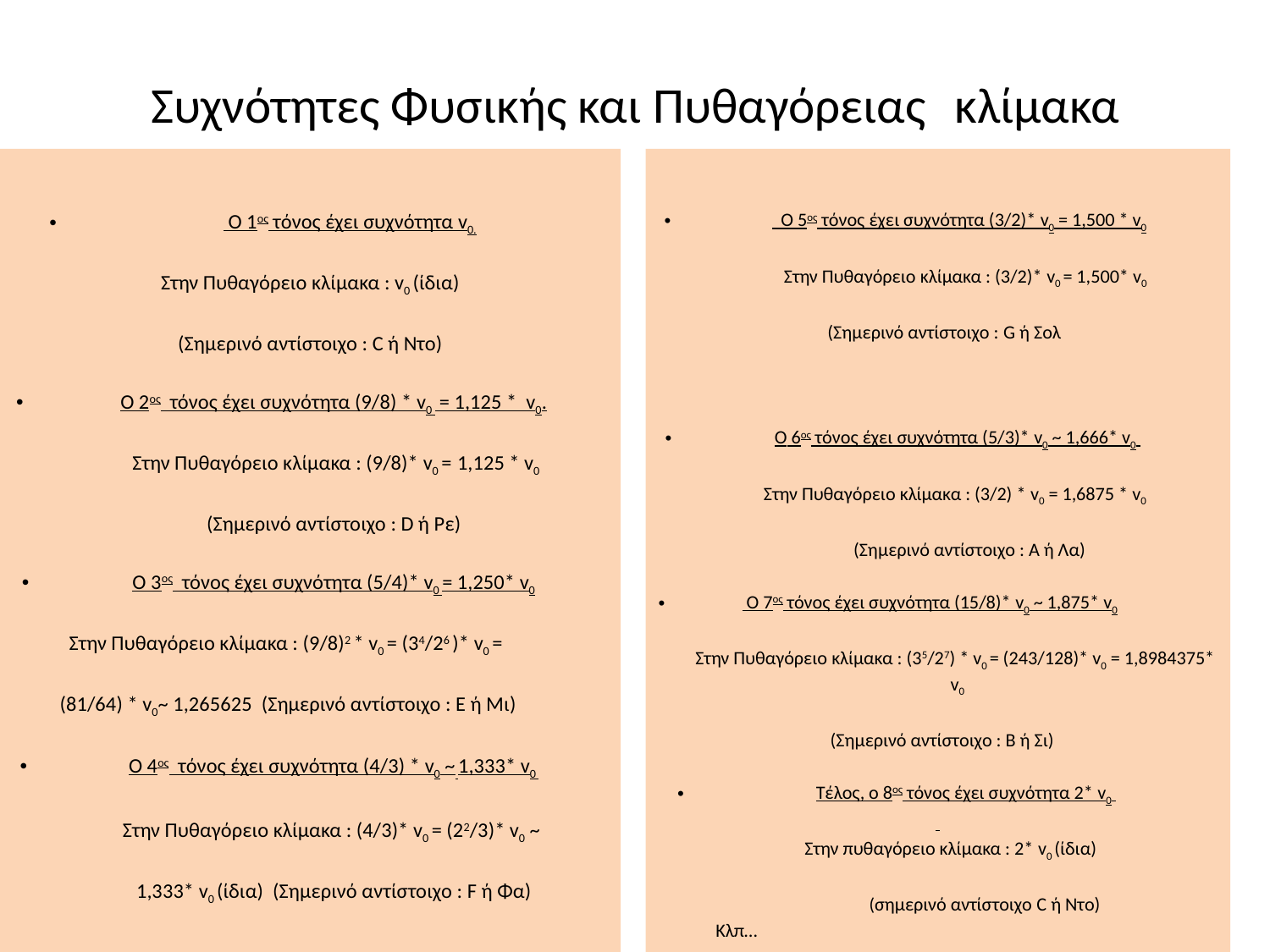

# Συχνότητες Φυσικής και Πυθαγόρειας  κλίμακα

        Ο 1ος τόνος έχει συχνότητα v0.

Στην Πυθαγόρειο κλίμακα : v0 (ίδια)

(Σημερινό αντίστοιχο : C ή Ντο)

O 2ος  τόνος έχει συχνότητα (9/8) * v0  = 1,125 *  v0.

	 Στην Πυθαγόρειο κλίμακα : (9/8)* v0 =  1,125 * v0

	(Σημερινό αντίστοιχο : D ή Ρε)

Ο 3ος  τόνος έχει συχνότητα (5/4)* v0 = 1,250* v0

	  Στην Πυθαγόρειο κλίμακα : (9/8)2 * v0 = (34/26 )* v0 =

	(81/64) * v0~ 1,265625  (Σημερινό αντίστοιχο : Ε ή Μι)

O 4ος  τόνος έχει συχνότητα (4/3) * v0 ~ 1,333* v0

	Στην Πυθαγόρειο κλίμακα : (4/3)* v0 = (22/3)* v0 ~

	1,333* v0 (ίδια)  (Σημερινό αντίστοιχο : F ή Φα)

  Ο 5ος τόνος έχει συχνότητα (3/2)* v0 = 1,500 * v0

              Στην Πυθαγόρειο κλίμακα : (3/2)* v0 = 1,500* v0

   (Σημερινό αντίστοιχο : G ή Σολ

O 6ος τόνος έχει συχνότητα (5/3)* v0 ~ 1,666* v0

         Στην Πυθαγόρειο κλίμακα : (3/2) * v0 = 1,6875 * v0

               (Σημερινό αντίστοιχο : Α ή Λα)

 O 7ος τόνος έχει συχνότητα (15/8)* v0 ~ 1,875* v0

        Στην Πυθαγόρειο κλίμακα : (35/27) * v0 = (243/128)* v0 = 1,8984375* v0

  (Σημερινό αντίστοιχο : Β ή Σι)

   Τέλος, ο 8ος τόνος έχει συχνότητα 2* v0

       Στην πυθαγόρειο κλίμακα : 2* v0 (ίδια)

			(σημερινό αντίστοιχο C ή Ντο)
Κλπ…